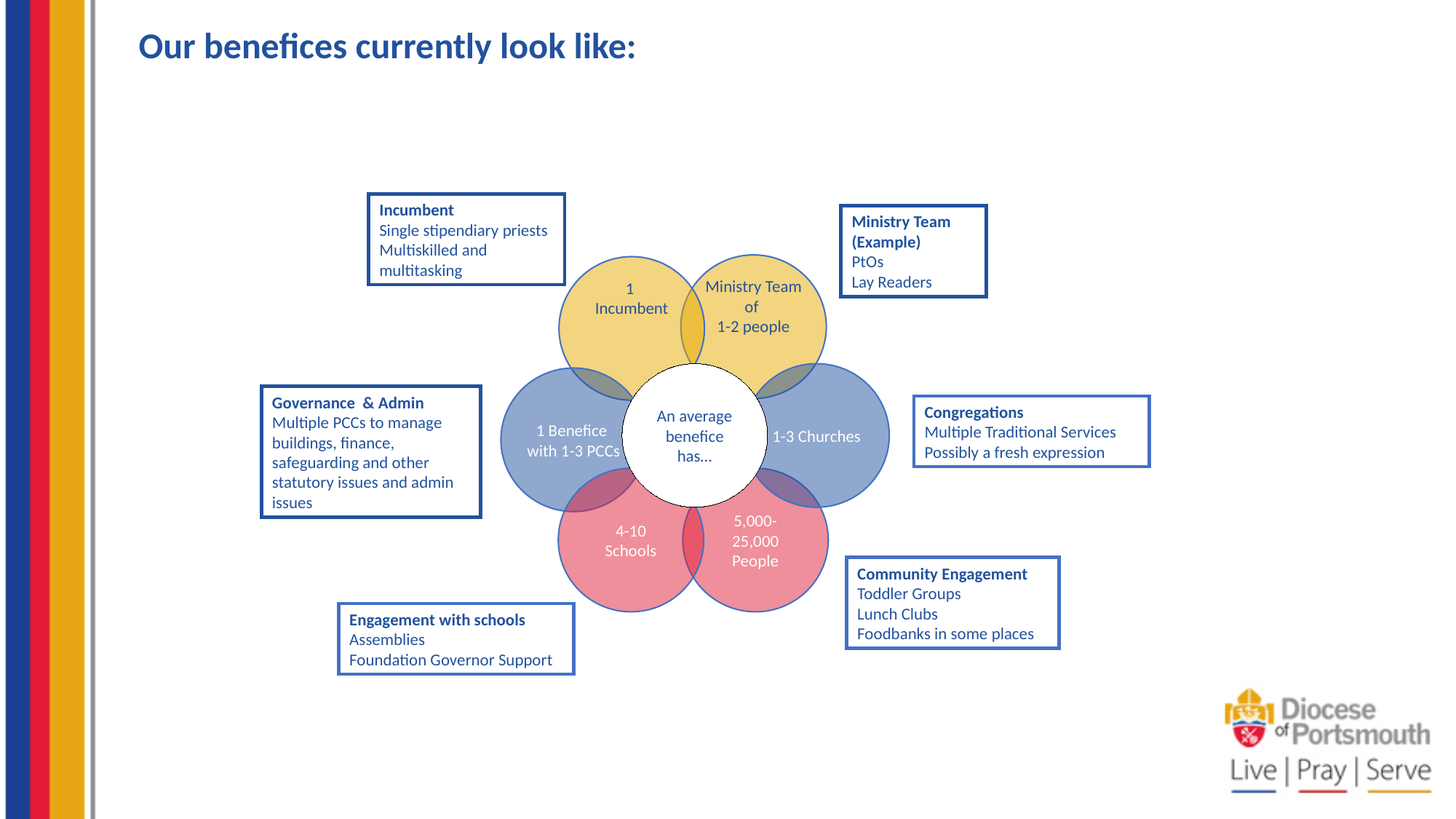

Our benefices currently look like:
Incumbent
Single stipendiary priests
Multiskilled and multitasking
Ministry Team (Example)
PtOs
Lay Readers
Ministry Team of
1-2 people
1
Incumbent
An average benefice has…
1-3 Churches
1 Benefice
with 1-3 PCCs
4-10 Schools
5,000-25,000 People
Governance  & Admin
Multiple PCCs to manage buildings, finance, safeguarding and other statutory issues and admin issues
Congregations
Multiple Traditional Services
Possibly a fresh expression
Community Engagement
Toddler Groups
Lunch Clubs
Foodbanks in some places
Engagement with schools
Assemblies
Foundation Governor Support